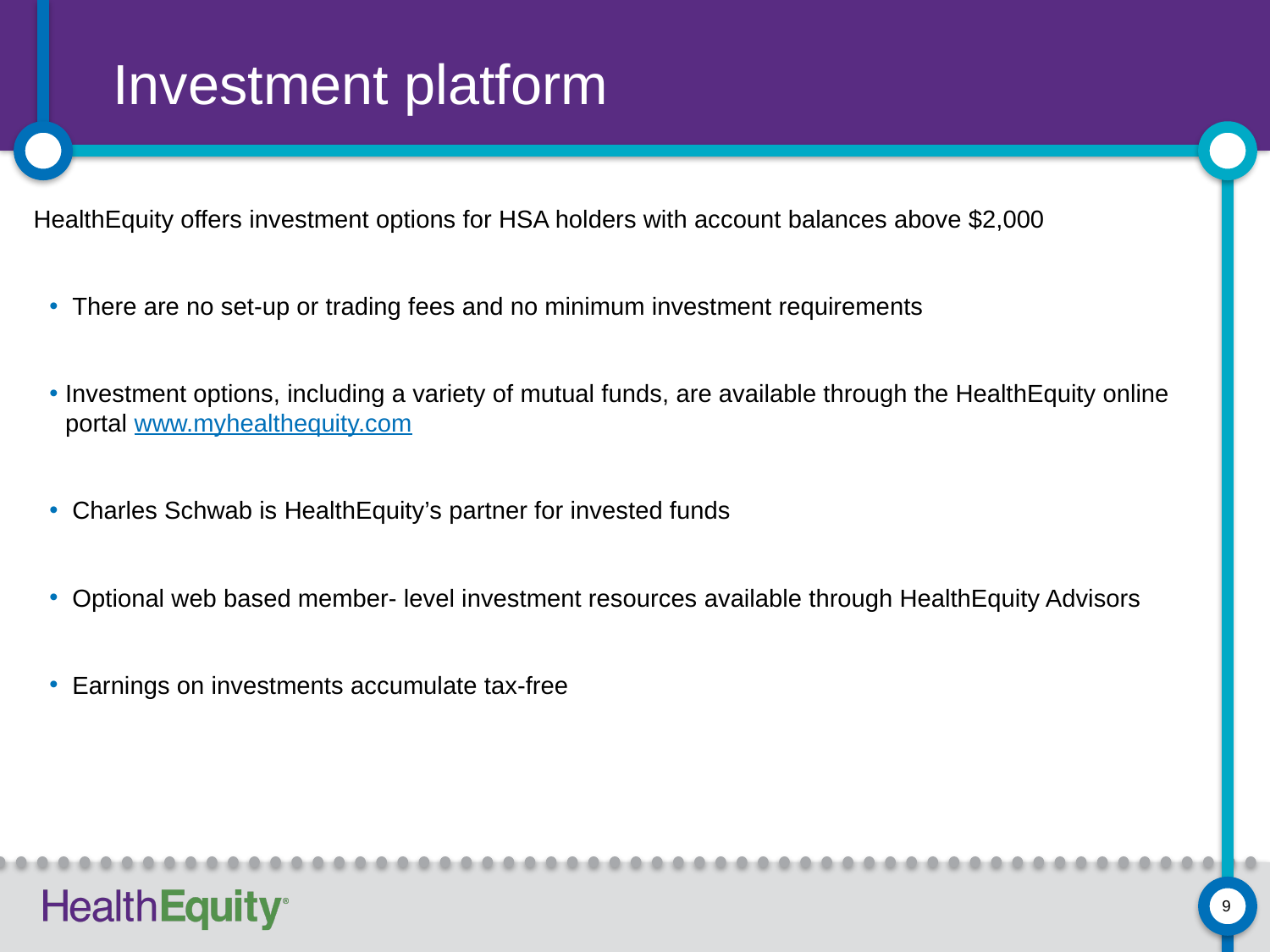

# Investment platform
HealthEquity offers investment options for HSA holders with account balances above $2,000

 There are no set-up or trading fees and no minimum investment requirements

Investment options, including a variety of mutual funds, are available through the HealthEquity online portal www.myhealthequity.com

 Charles Schwab is HealthEquity’s partner for invested funds

 Optional web based member- level investment resources available through HealthEquity Advisors

 Earnings on investments accumulate tax-free
9